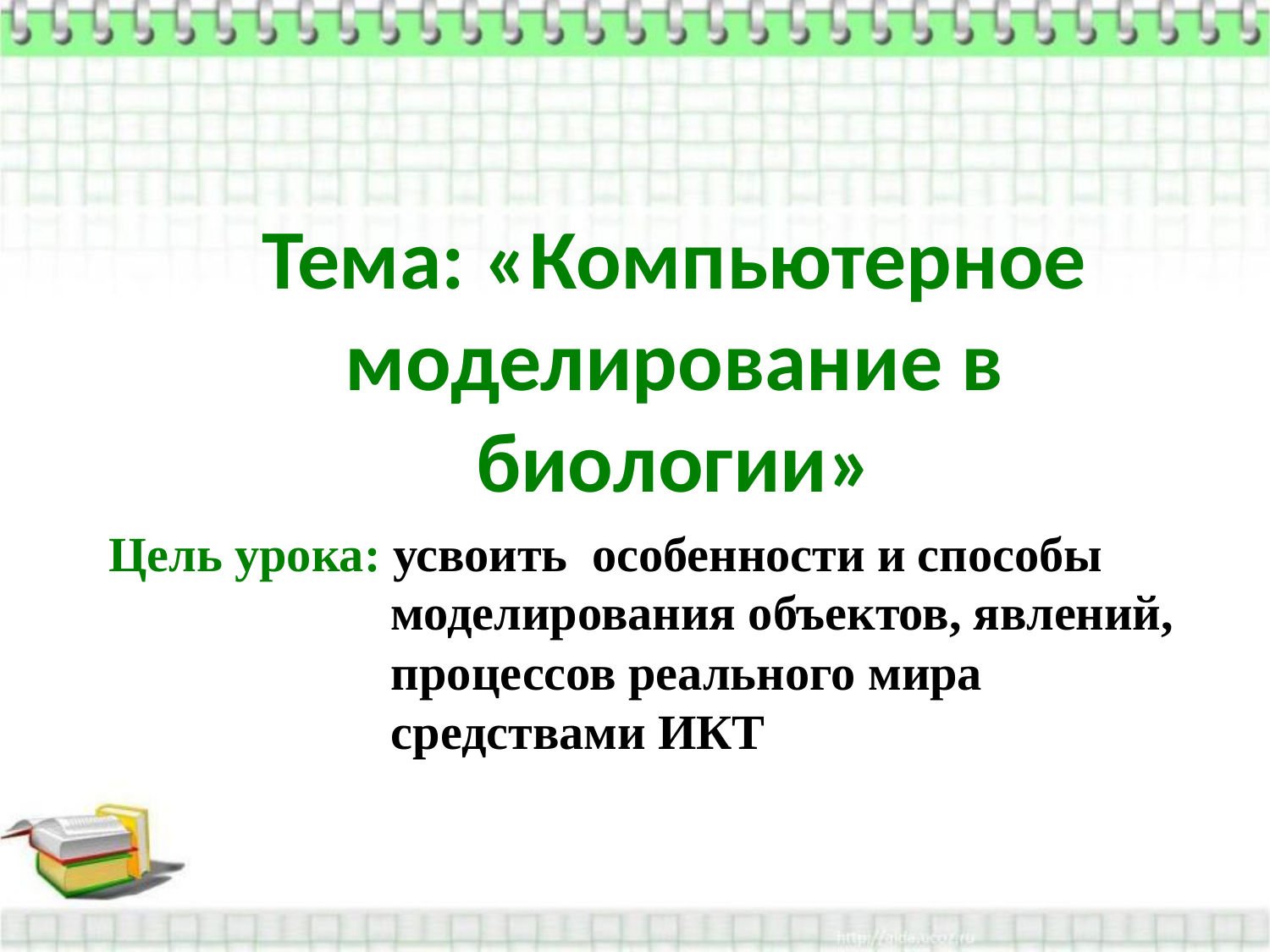

Тема: «Компьютерное моделирование в биологии»
Цель урока: усвоить  особенности и способы
                       моделирования объектов, явлений,
                       процессов реального мира
                       средствами ИКТ